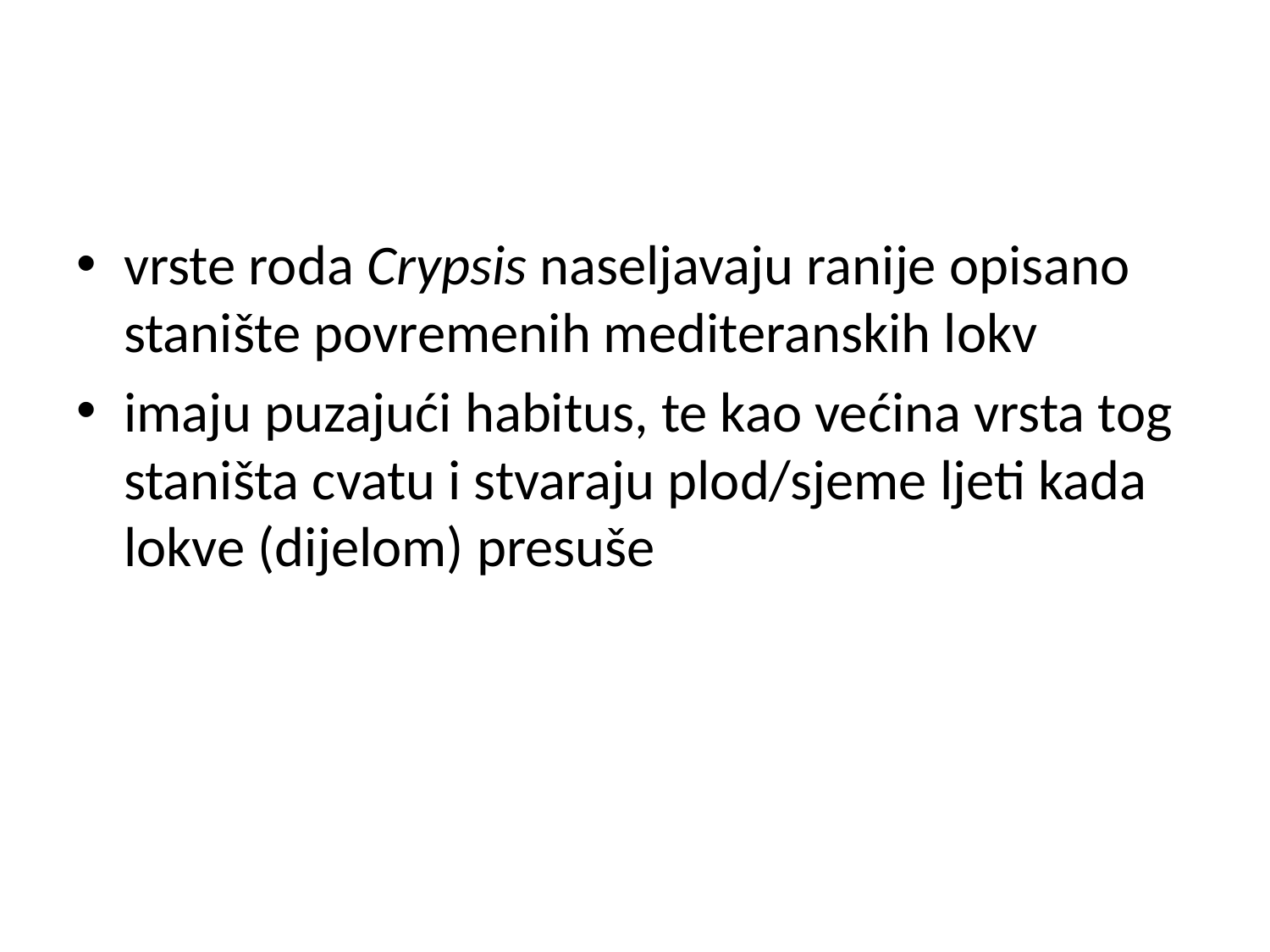

#
vrste roda Crypsis naseljavaju ranije opisano stanište povremenih mediteranskih lokv
imaju puzajući habitus, te kao većina vrsta tog staništa cvatu i stvaraju plod/sjeme ljeti kada lokve (dijelom) presuše